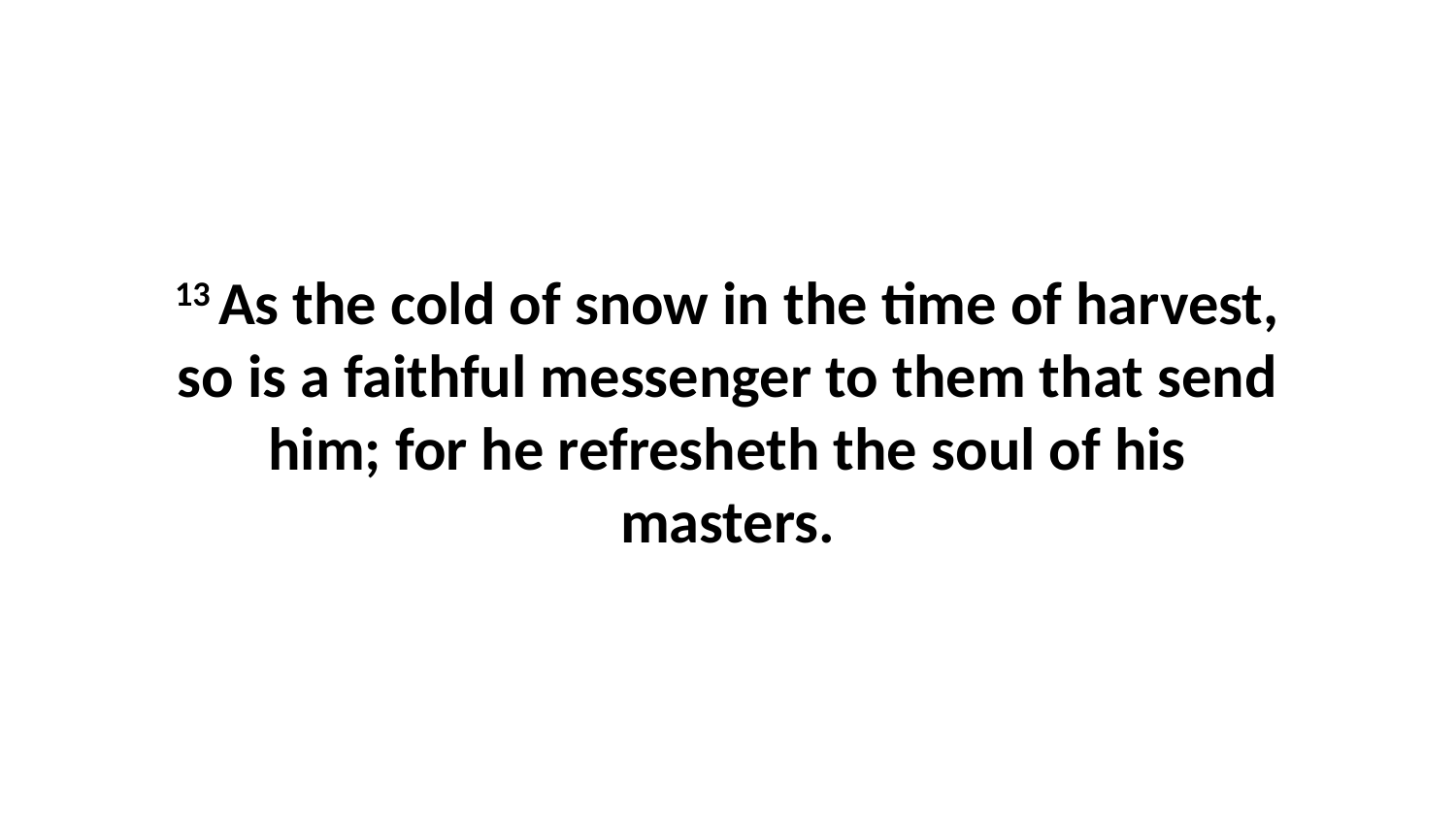

13 As the cold of snow in the time of harvest, so is a faithful messenger to them that send him; for he refresheth the soul of his masters.